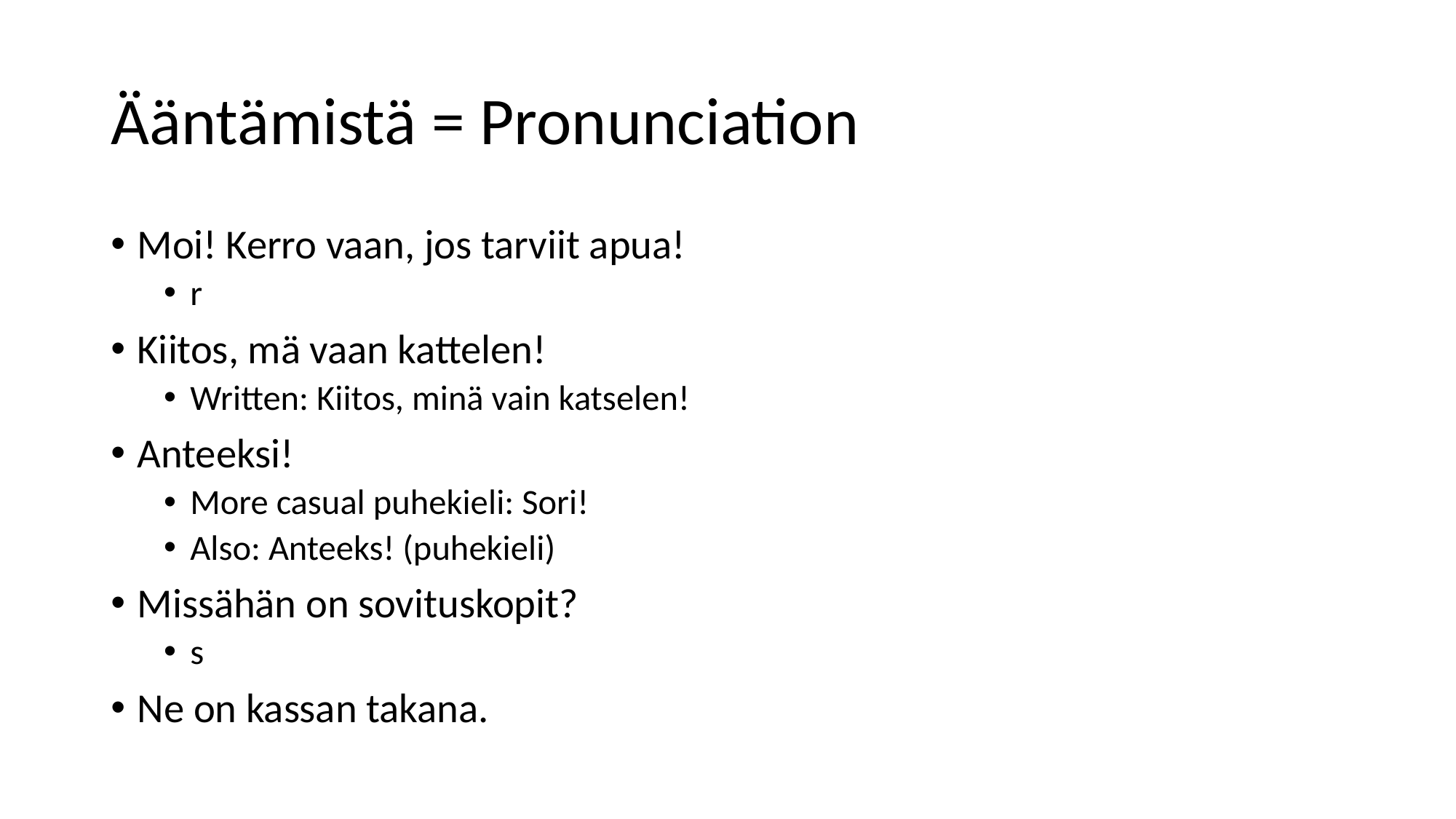

# Ääntämistä = Pronunciation
Moi! Kerro vaan, jos tarviit apua!
r
Kiitos, mä vaan kattelen!
Written: Kiitos, minä vain katselen!
Anteeksi!
More casual puhekieli: Sori!
Also: Anteeks! (puhekieli)
Missähän on sovituskopit?
s
Ne on kassan takana.